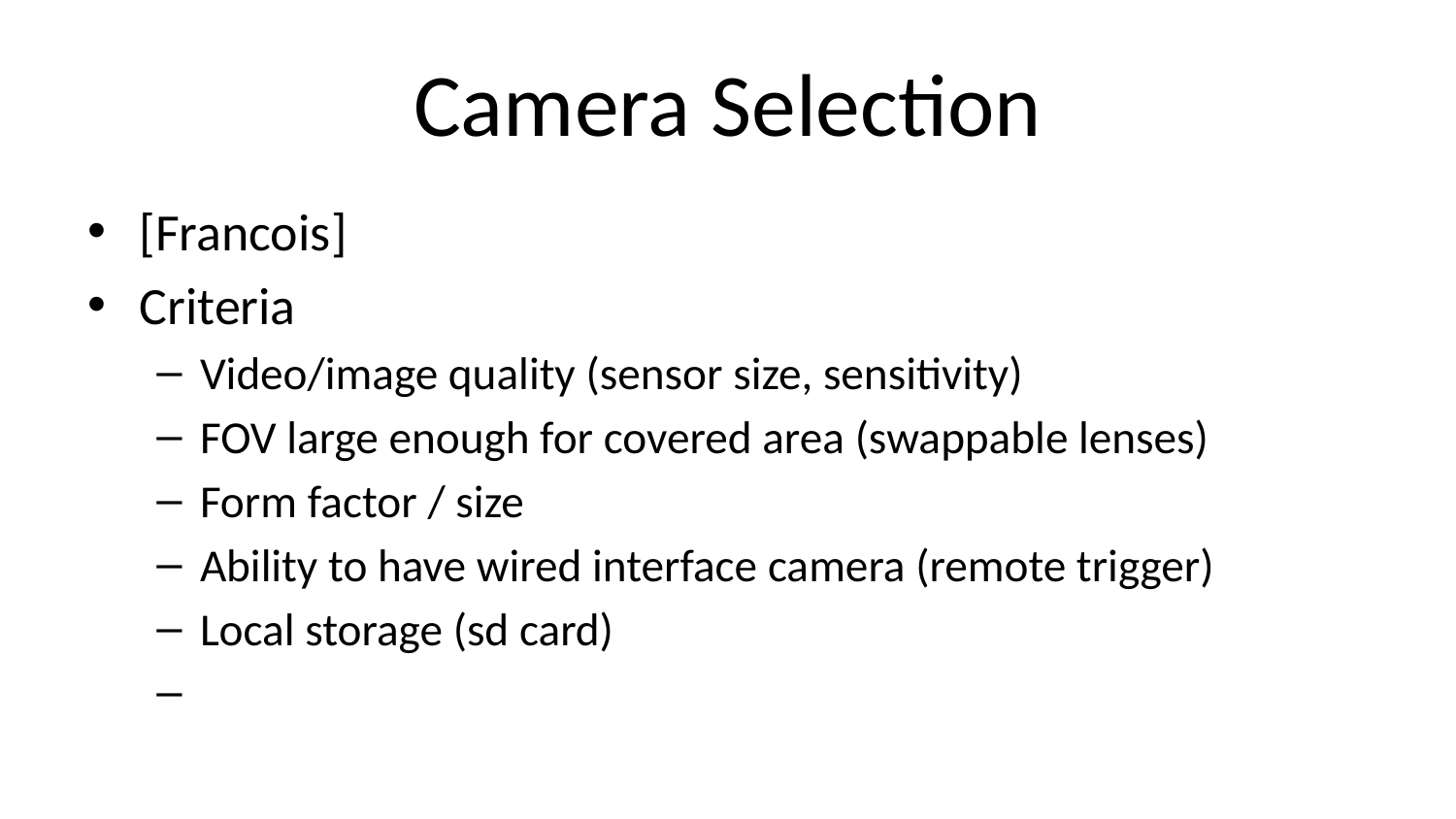

# Camera Selection
[Francois]
Criteria
Video/image quality (sensor size, sensitivity)
FOV large enough for covered area (swappable lenses)
Form factor / size
Ability to have wired interface camera (remote trigger)
Local storage (sd card)